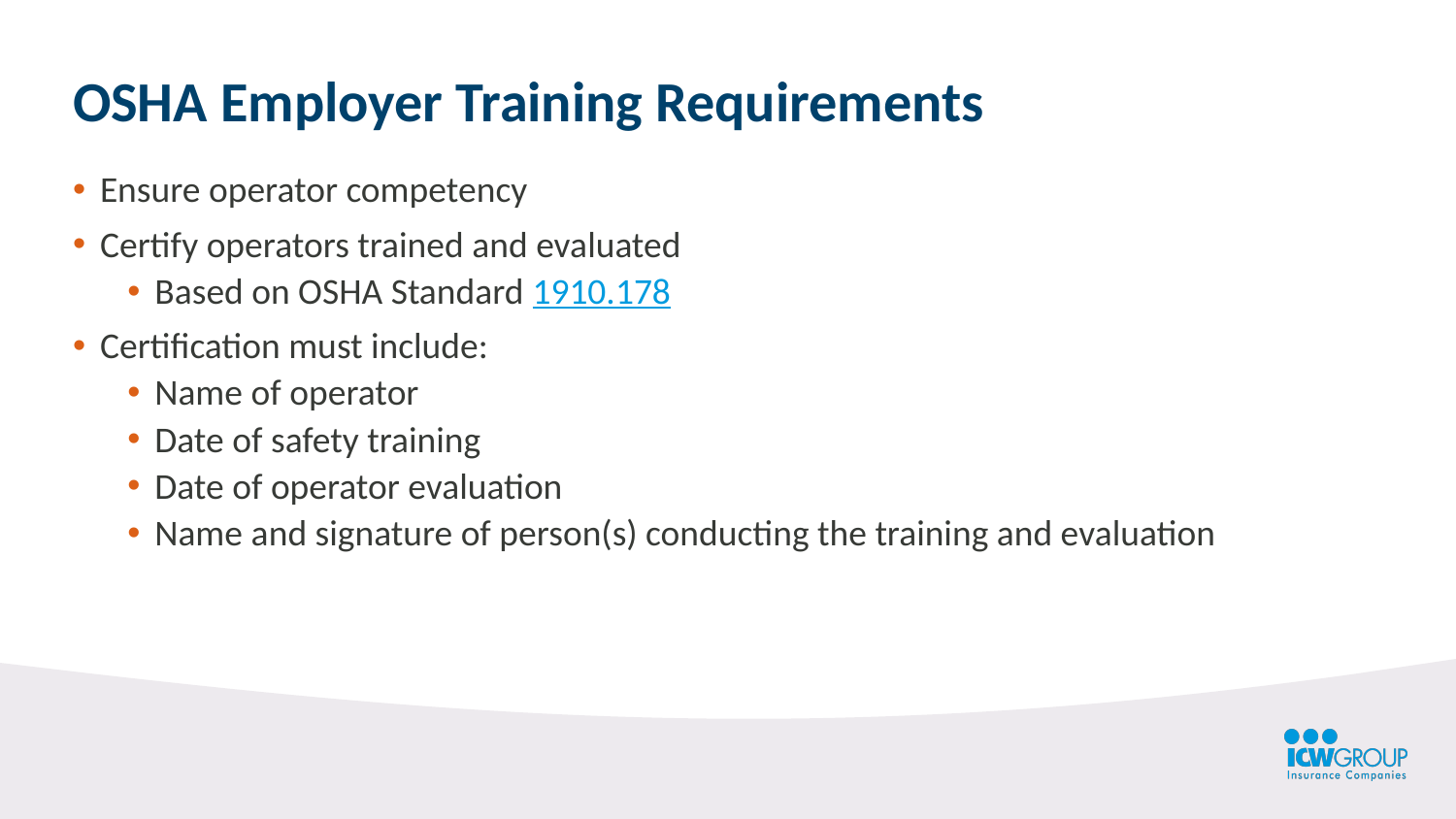

OSHA Employer Training Requirements
Ensure operator competency
Certify operators trained and evaluated
Based on OSHA Standard 1910.178
Certification must include:
Name of operator
Date of safety training
Date of operator evaluation
Name and signature of person(s) conducting the training and evaluation